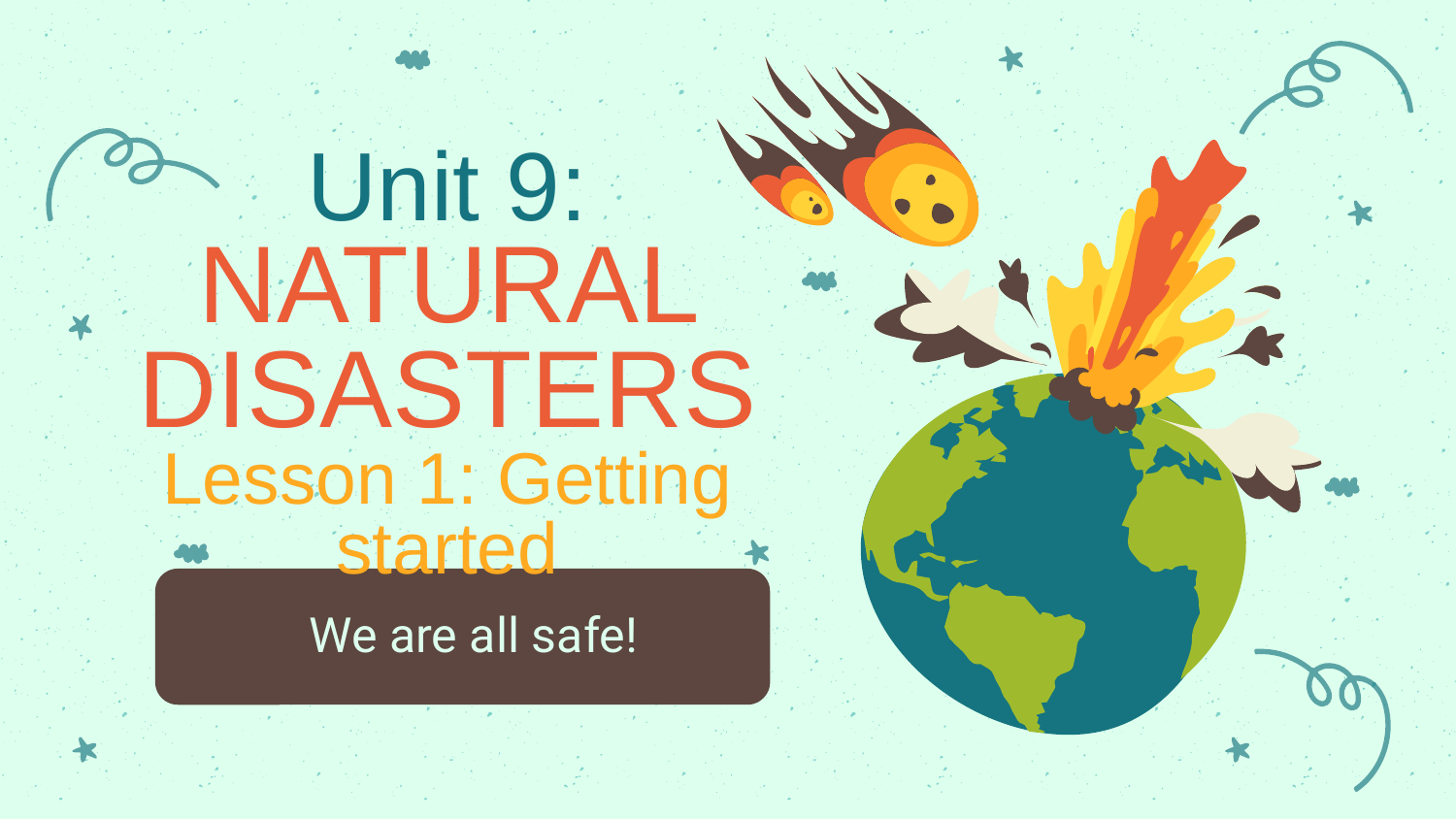

# Unit 9: NATURAL DISASTERS Lesson 1: Getting started

We are all safe!